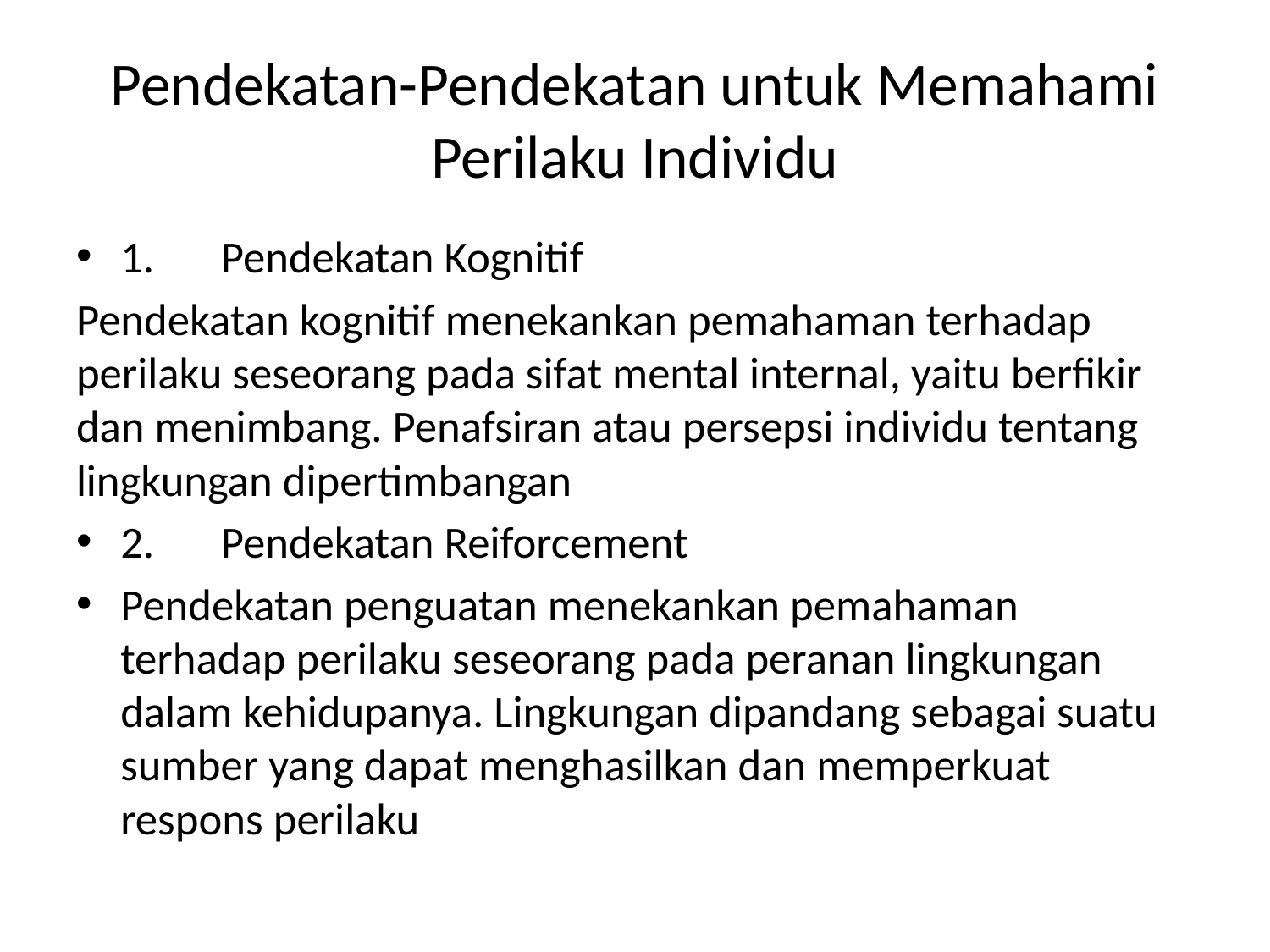

# Pendekatan-Pendekatan untuk Memahami Perilaku Individu
1.	Pendekatan Kognitif
Pendekatan kognitif menekankan pemahaman terhadap perilaku seseorang pada sifat mental internal, yaitu berfikir dan menimbang. Penafsiran atau persepsi individu tentang lingkungan dipertimbangan
2.	Pendekatan Reiforcement
Pendekatan penguatan menekankan pemahaman terhadap perilaku seseorang pada peranan lingkungan dalam kehidupanya. Lingkungan dipandang sebagai suatu sumber yang dapat menghasilkan dan memperkuat respons perilaku